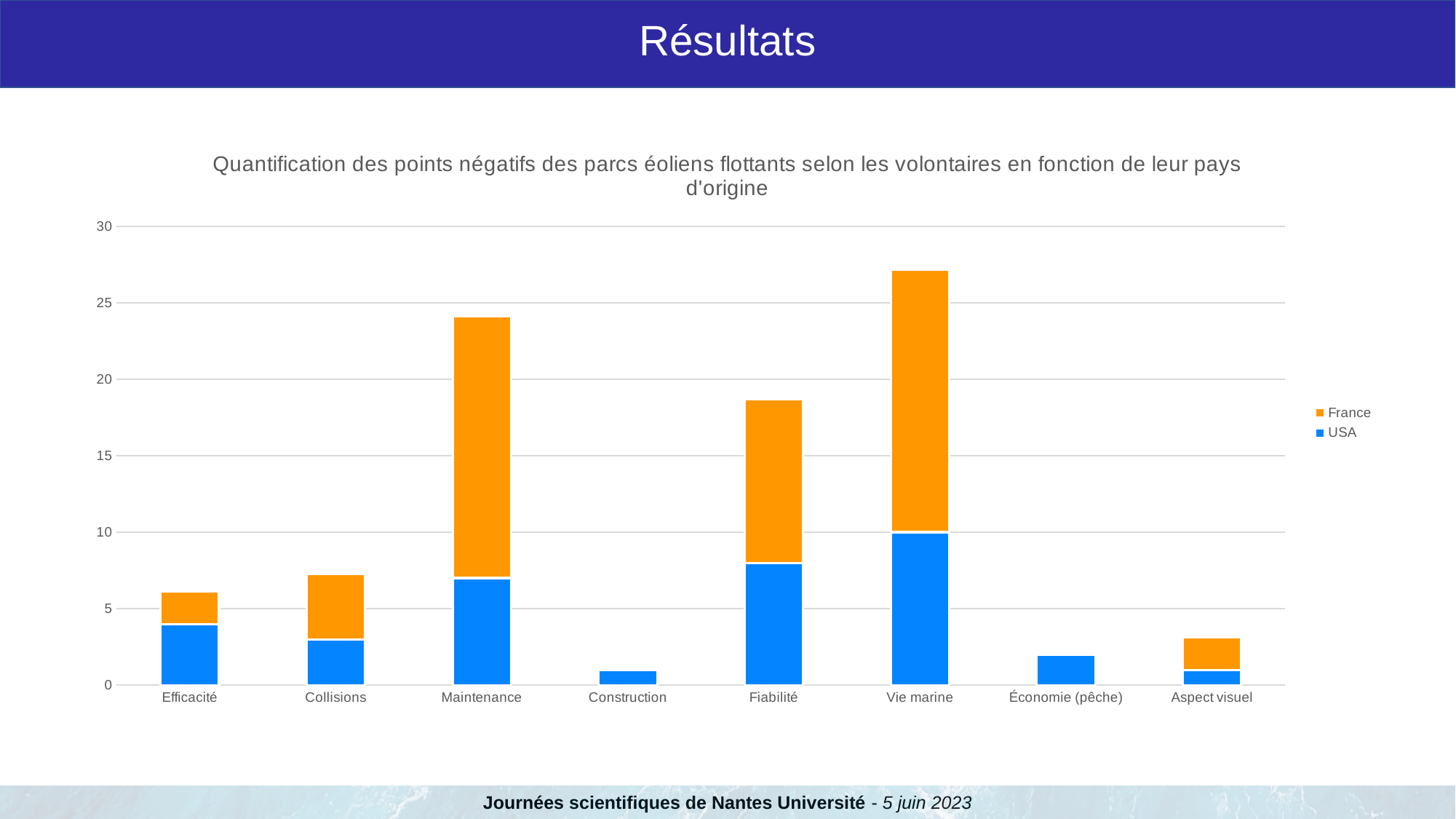

Résultats

### Chart: Quantification des points négatifs des parcs éoliens flottants selon les volontaires en fonction de leur pays d'origine

| Category | USA | France |
|---|---|---|
| Efficacité | 4.0 | 2.14 |
| Collisions | 3.0 | 4.29 |
| Maintenance | 7.0 | 17.14 |
| Construction | 1.0 | 0.0 |
| Fiabilité | 8.0 | 10.71 |
| Vie marine | 10.0 | 17.14 |
| Économie (pêche) | 2.0 | 0.0 |
| Aspect visuel | 1.0 | 2.14 |